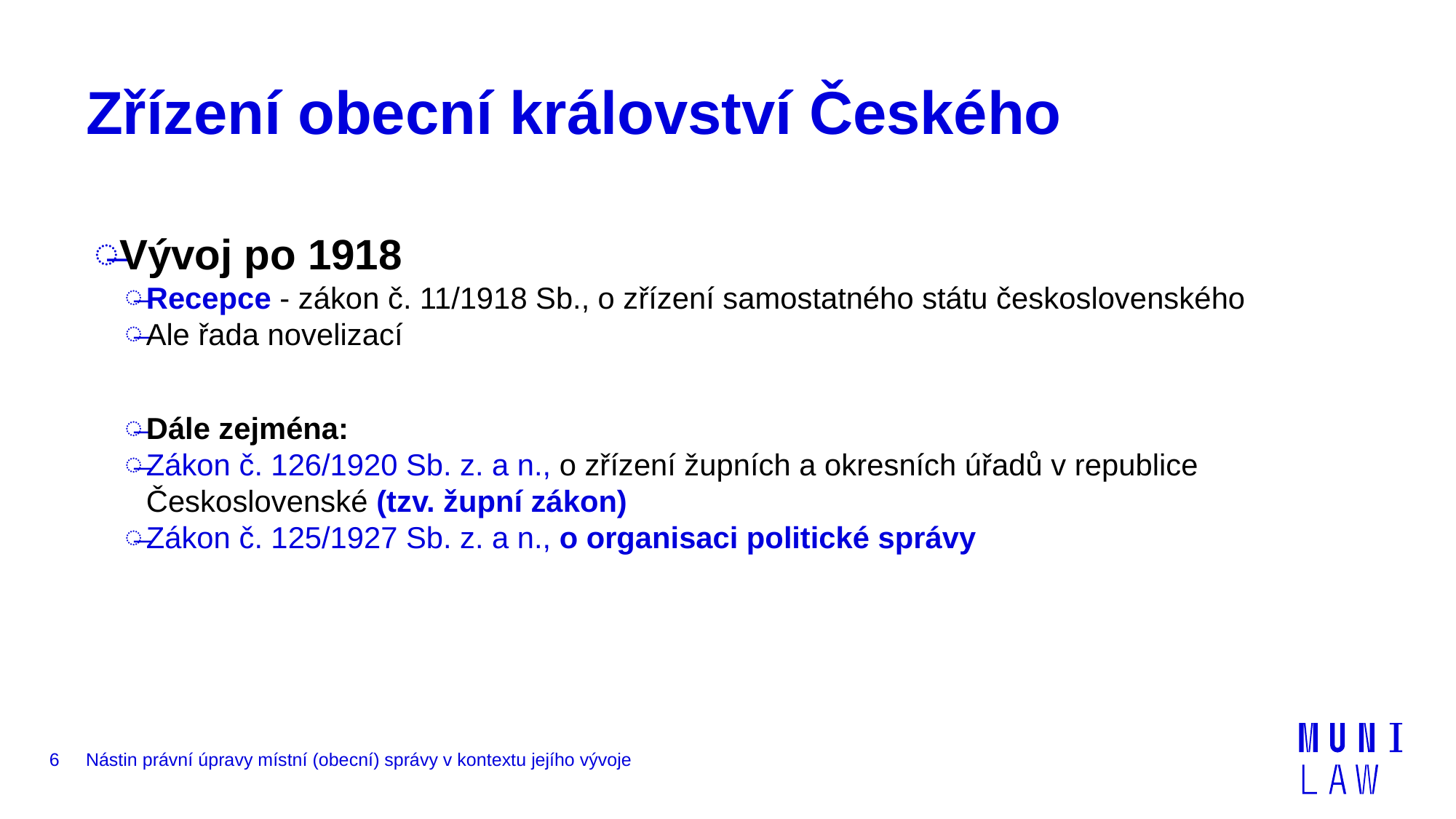

# Zřízení obecní království Českého
Vývoj po 1918
Recepce - zákon č. 11/1918 Sb., o zřízení samostatného státu československého
Ale řada novelizací

Dále zejména:
Zákon č. 126/1920 Sb. z. a n., o zřízení župních a okresních úřadů v republice Československé (tzv. župní zákon)
Zákon č. 125/1927 Sb. z. a n., o organisaci politické správy

6
Nástin právní úpravy místní (obecní) správy v kontextu jejího vývoje